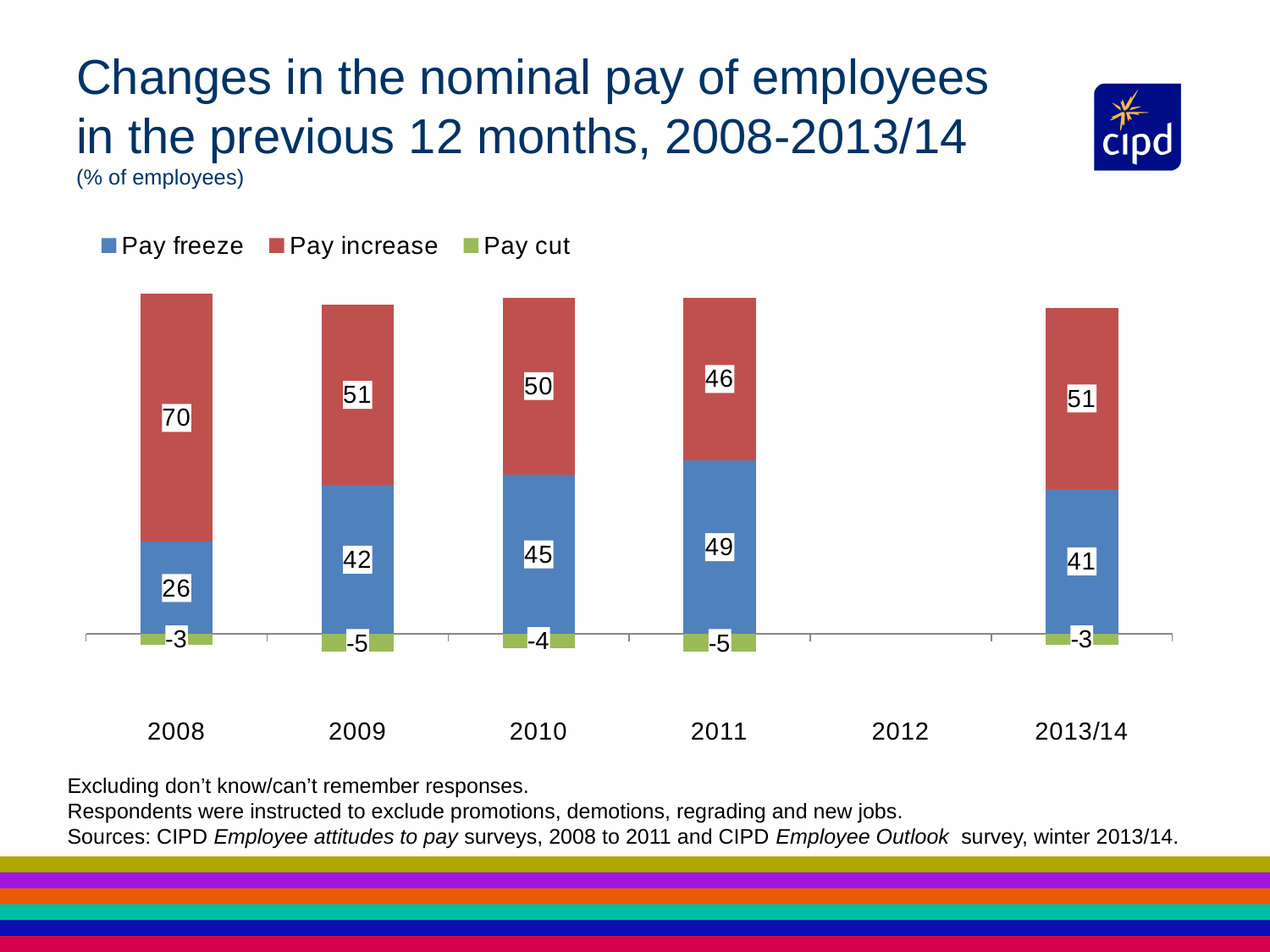

# Changes in the nominal pay of employees in the previous 12 months, 2008-2013/14 (% of employees)

### Chart

| Category | Pay freeze | Pay increase | Pay cut |
|---|---|---|---|
| 2008 | 26.0 | 70.0 | -3.0 |
| 2009 | 42.0 | 51.0 | -5.0 |
| 2010 | 45.0 | 50.0 | -4.0 |
| 2011 | 49.0 | 46.0 | -5.0 |
| 2012 | None | None | None |
| 2013/14 | 41.0 | 51.0 | -3.0 |
Excluding don’t know/can’t remember responses.
Respondents were instructed to exclude promotions, demotions, regrading and new jobs.
Sources: CIPD Employee attitudes to pay surveys, 2008 to 2011 and CIPD Employee Outlook  survey, winter 2013/14.